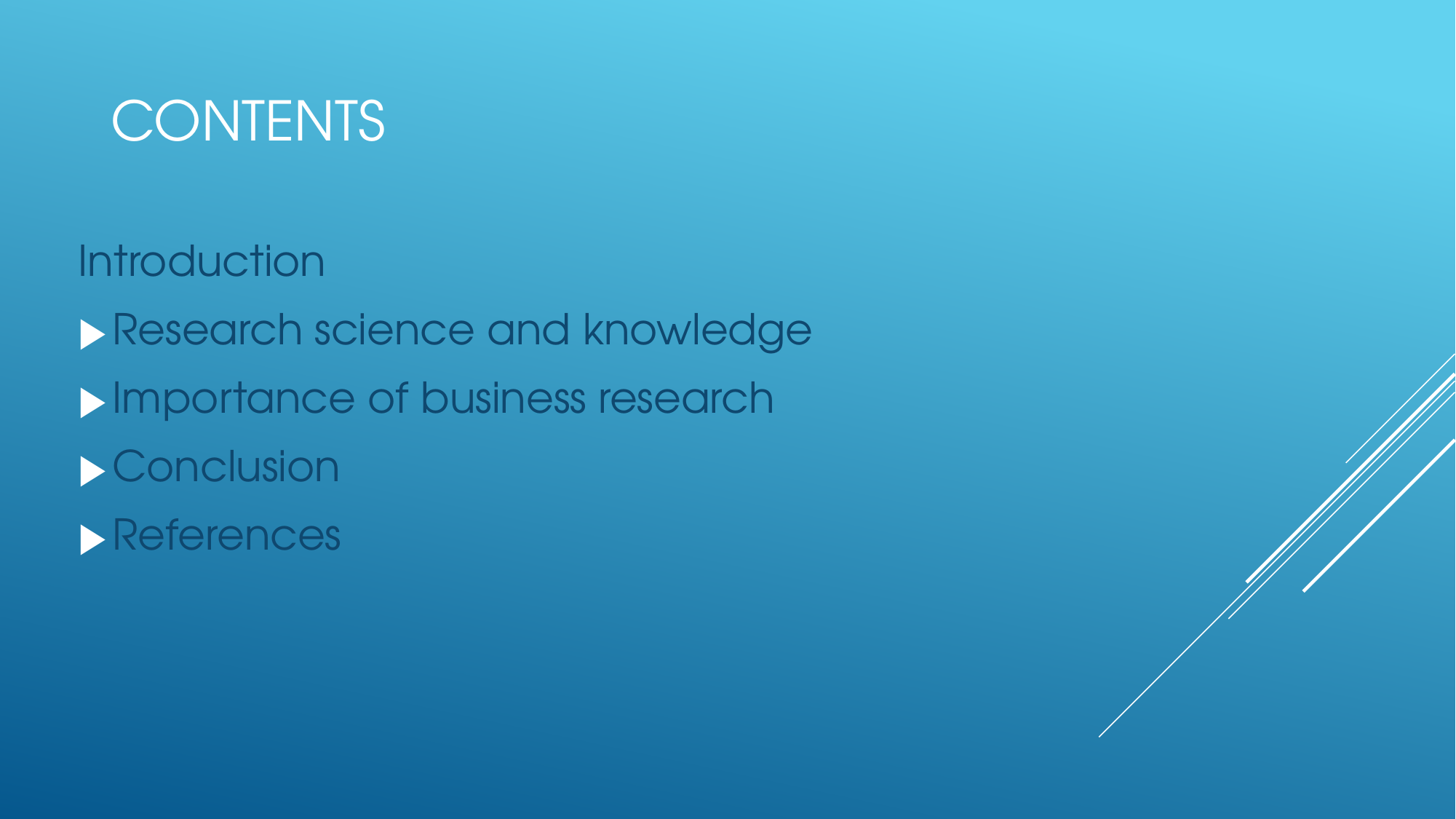

# CONTENTS
Introduction
Research science and knowledge
Importance of business research
Conclusion
References